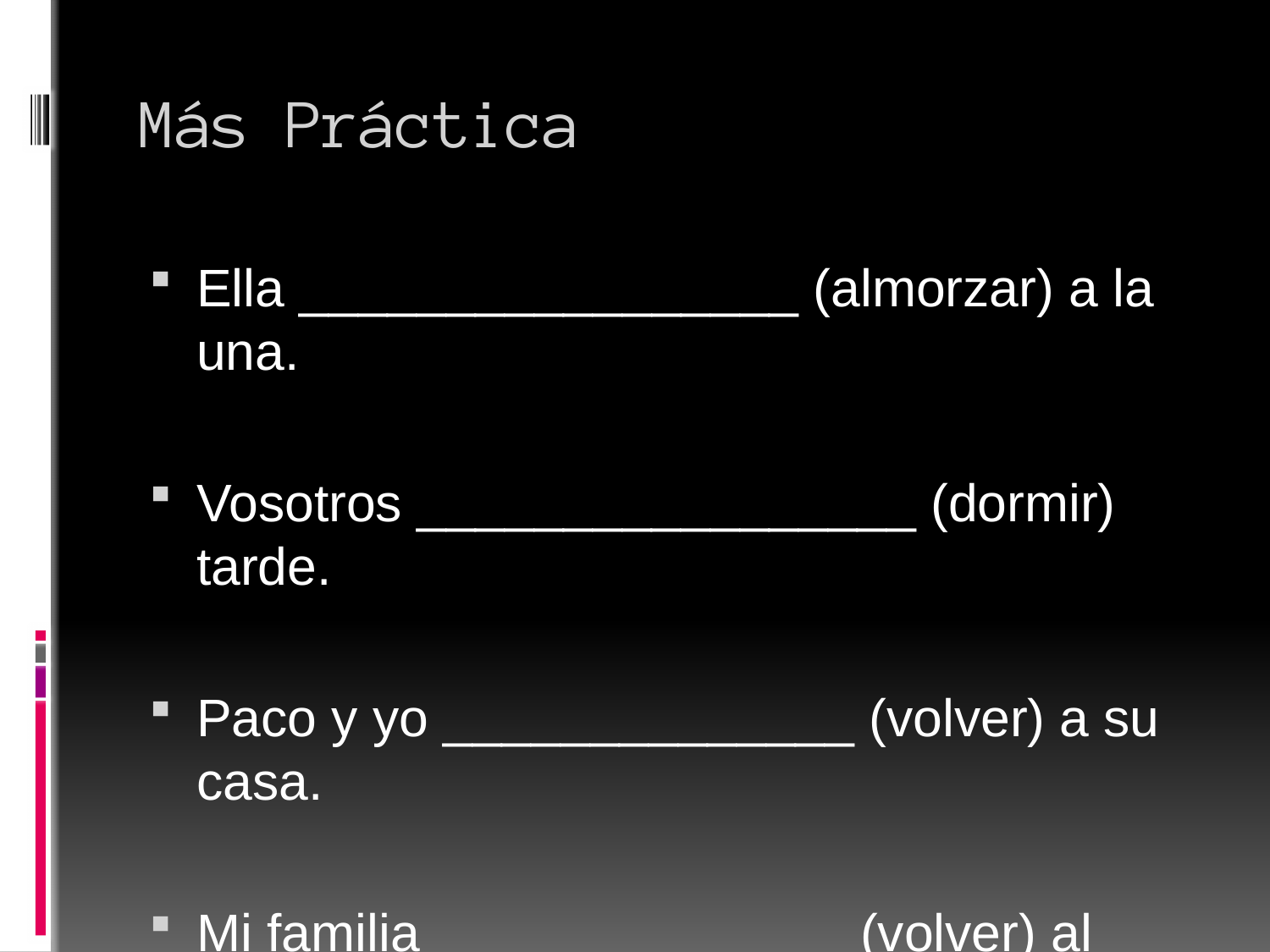

# Más Práctica
Ella _________________ (almorzar) a la una.

Vosotros _________________ (dormir) tarde.

Paco y yo ______________ (volver) a su casa.

Mi familia ______________ (volver) al cine.